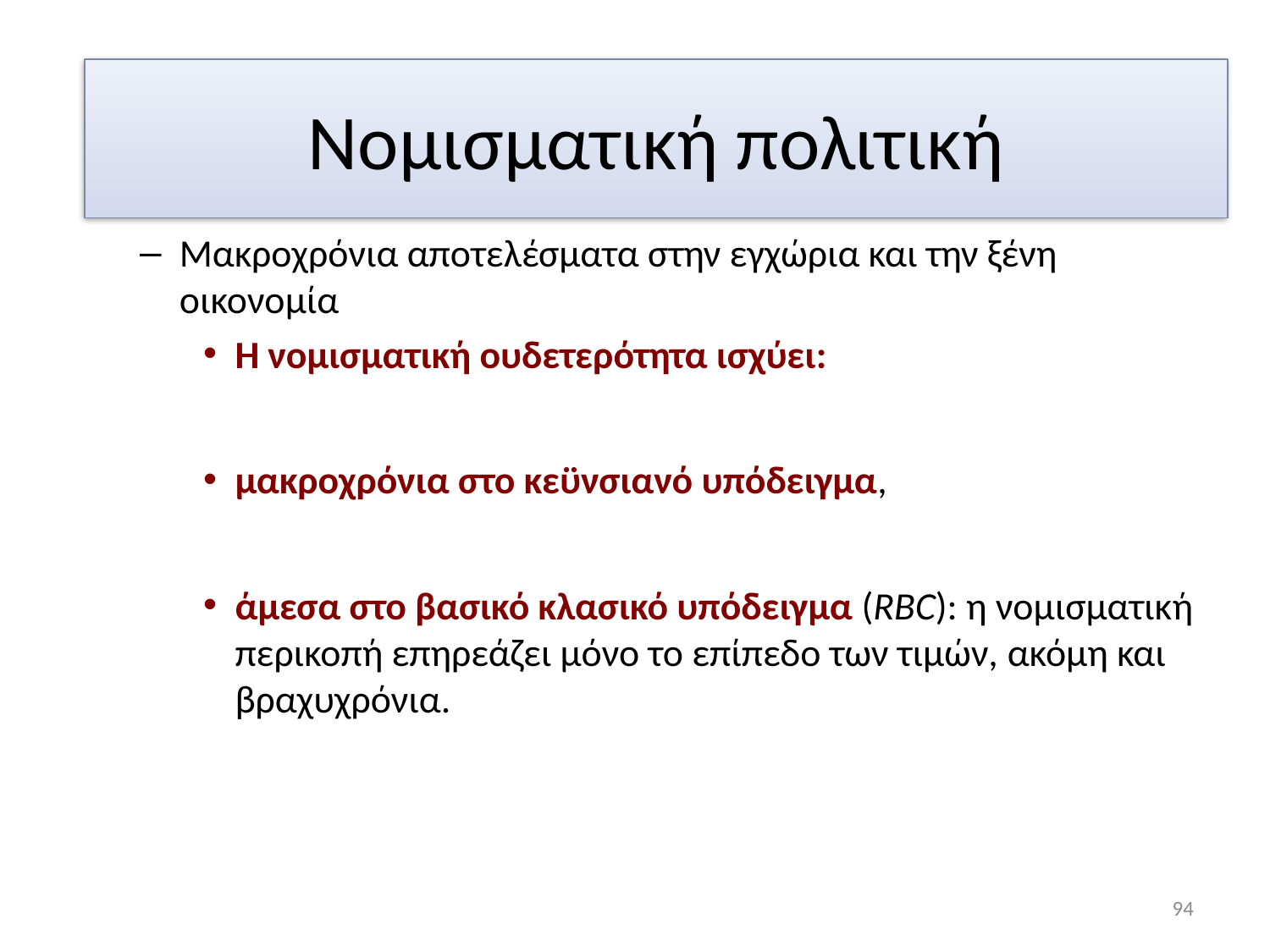

# Μακροοικονομική πολιτική
Νομισματική πολιτική
Μακροχρόνια αποτελέσματα στην εγχώρια και την ξένη οικονομία
Η νομισματική ουδετερότητα ισχύει:

μακροχρόνια στο κεϋνσιανό υπόδειγμα,

άμεσα στο βασικό κλασικό υπόδειγμα (RBC): η νομισματική περικοπή επηρεάζει μόνο το επίπεδο των τιμών, ακόμη και βραχυχρόνια.
94